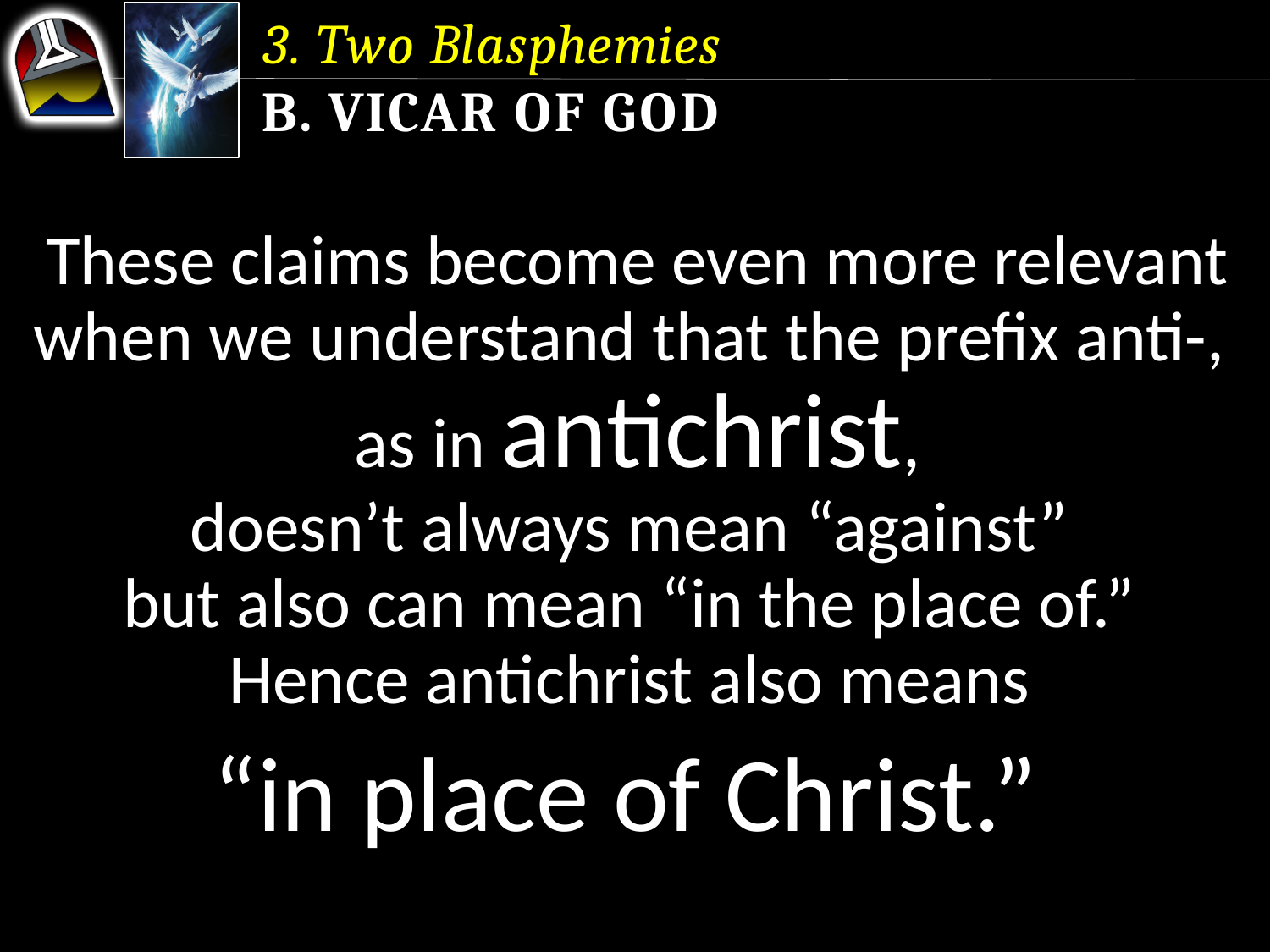

3. Two Blasphemies
b. Vicar of God
These claims become even more relevant when we understand that the prefix anti-,
as in antichrist,
doesn’t always mean “against”
but also can mean “in the place of.”
Hence antichrist also means
“in place of Christ.”